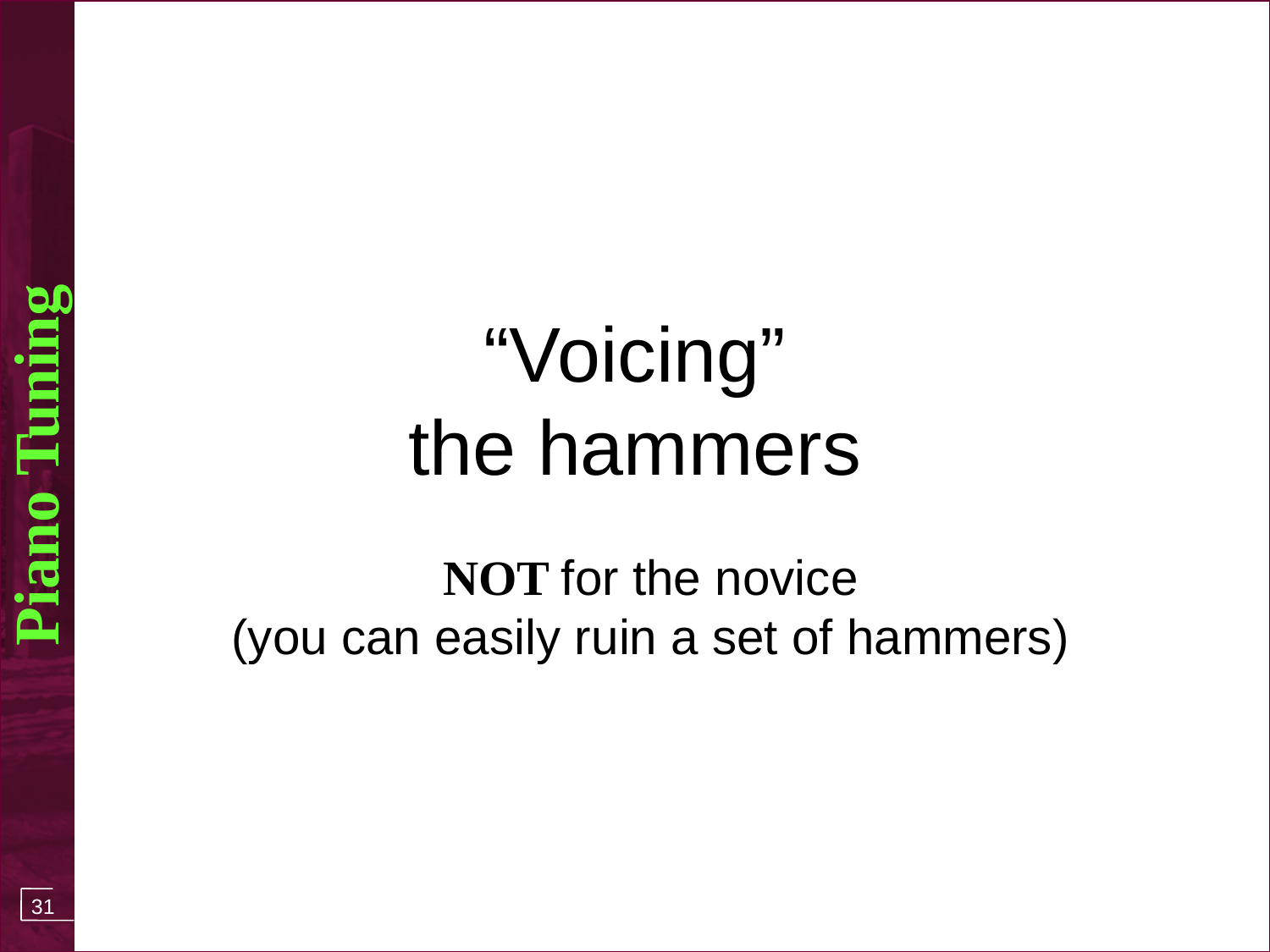

# “Voicing” the hammers
NOT for the novice
(you can easily ruin a set of hammers)